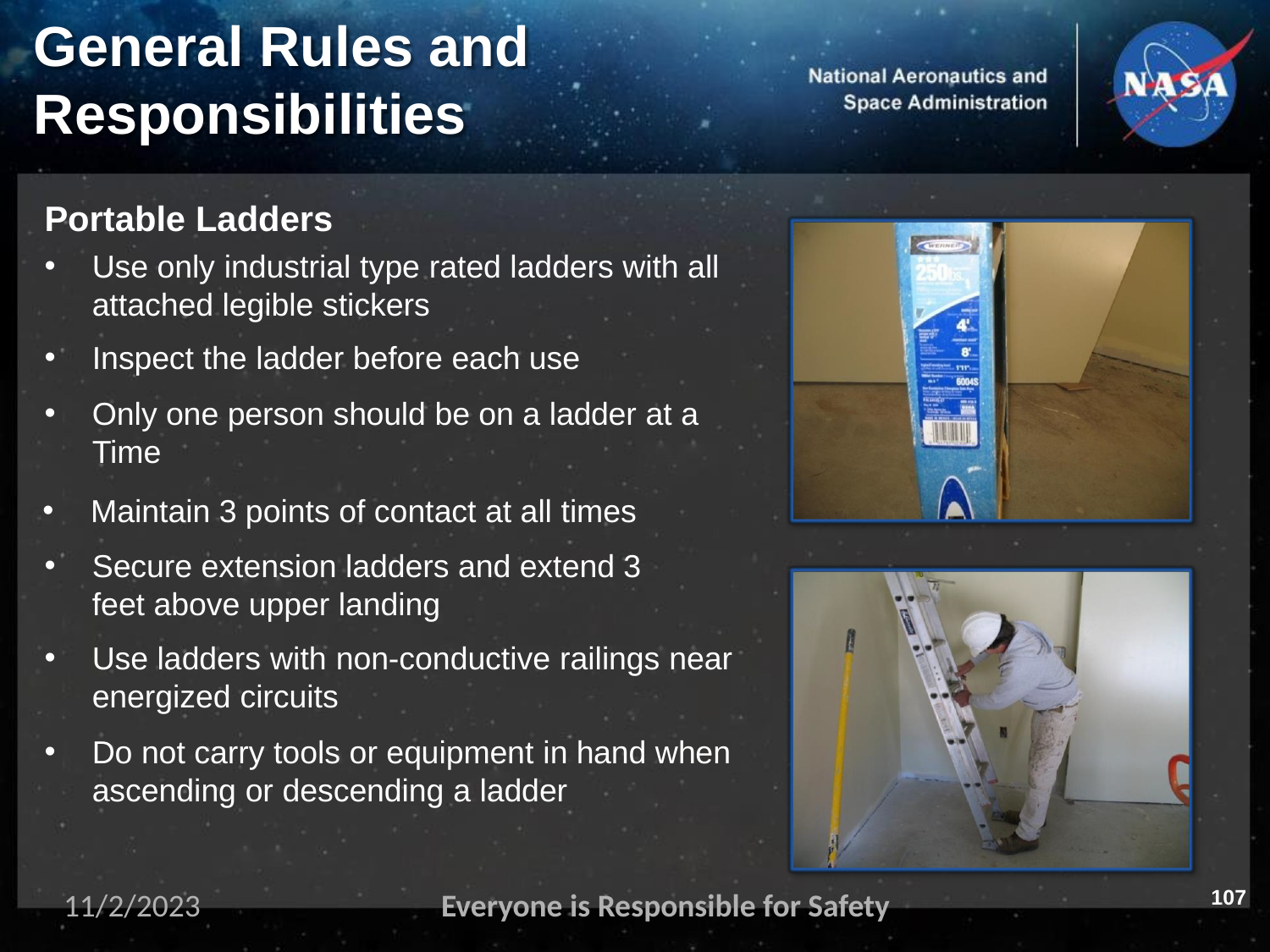

# General Rules and
Responsibilities

Portable Ladders
Use only industrial type rated ladders with all attached legible stickers

Inspect the ladder before each use

Only one person should be on a ladder at a
Time

Maintain 3 points of contact at all times

Secure extension ladders and extend 3 feet above upper landing

Use ladders with non-conductive railings near energized circuits

Do not carry tools or equipment in hand when
ascending or descending a ladder

107

11/2/2023
Everyone is Responsible for Safety